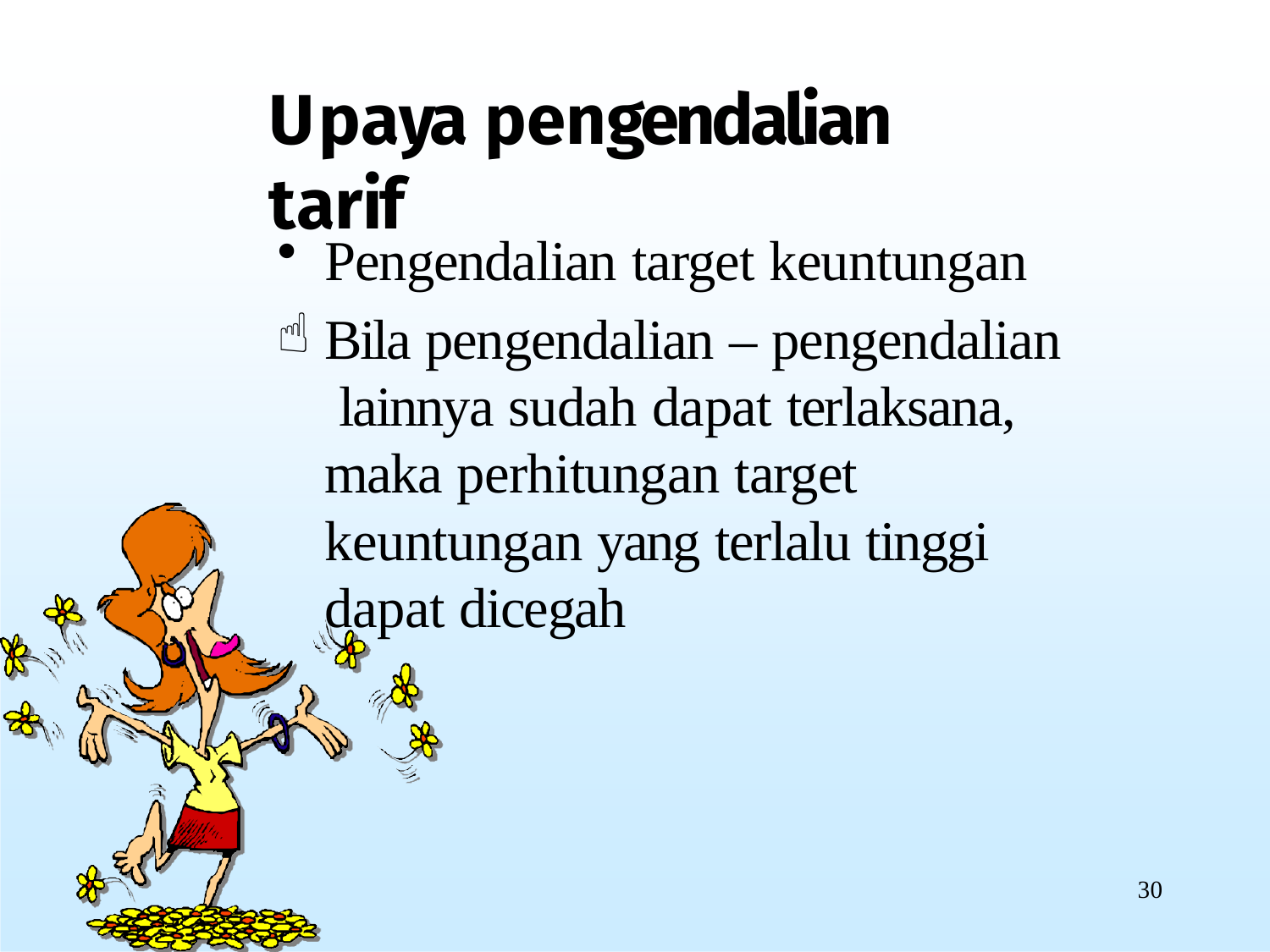

# Upaya pengendalian tarif
Pengendalian target keuntungan
Bila pengendalian – pengendalian  lainnya sudah dapat terlaksana,  maka perhitungan target  keuntungan yang terlalu tinggi  dapat dicegah
30